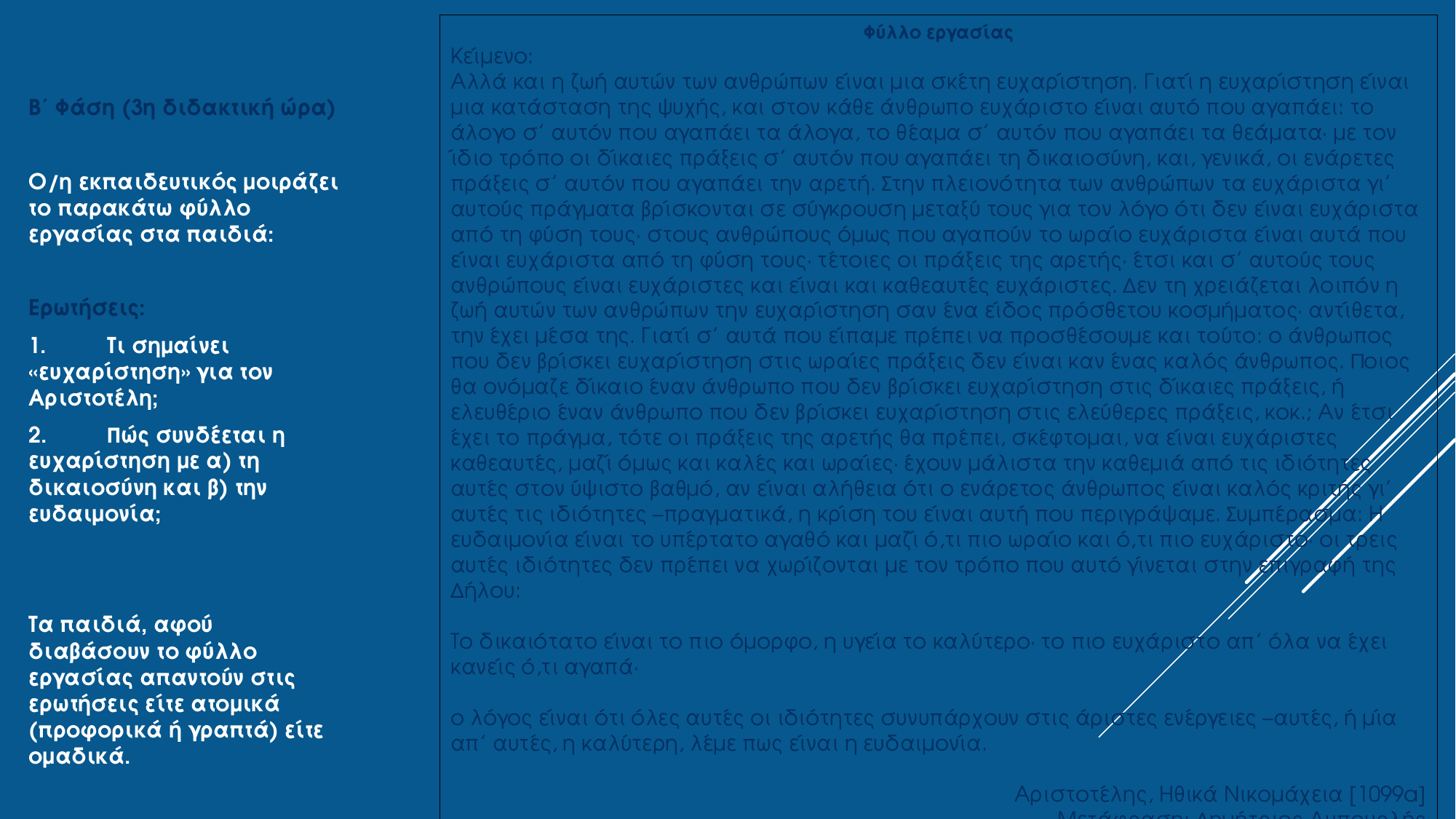

Φύλλο εργασίας
Κείμενο:
Αλλά και η ζωή αυτών των ανθρώπων είναι μια σκέτη ευχαρίστηση. Γιατί η ευχαρίστηση είναι μια κατάσταση της ψυχής, και στον κάθε άνθρωπο ευχάριστο είναι αυτό που αγαπάει: το άλογο σ’ αυτόν που αγαπάει τα άλογα, το θέαμα σ’ αυτόν που αγαπάει τα θεάματα· με τον ίδιο τρόπο οι δίκαιες πράξεις σ’ αυτόν που αγαπάει τη δικαιοσύνη, και, γενικά, οι ενάρετες πράξεις σ’ αυτόν που αγαπάει την αρετή. Στην πλειονότητα των ανθρώπων τα ευχάριστα γι’ αυτούς πράγματα βρίσκονται σε σύγκρουση μεταξύ τους για τον λόγο ότι δεν είναι ευχάριστα από τη φύση τους· στους ανθρώπους όμως που αγαπούν το ωραίο ευχάριστα είναι αυτά που είναι ευχάριστα από τη φύση τους· τέτοιες οι πράξεις της αρετής· έτσι και σ’ αυτούς τους ανθρώπους είναι ευχάριστες και είναι και καθεαυτές ευχάριστες. Δεν τη χρειάζεται λοιπόν η ζωή αυτών των ανθρώπων την ευχαρίστηση σαν ένα είδος πρόσθετου κοσμήματος· αντίθετα, την έχει μέσα της. Γιατί σ’ αυτά που είπαμε πρέπει να προσθέσουμε και τούτο: ο άνθρωπος που δεν βρίσκει ευχαρίστηση στις ωραίες πράξεις δεν είναι καν ένας καλός άνθρωπος. Ποιος θα ονόμαζε δίκαιο έναν άνθρωπο που δεν βρίσκει ευχαρίστηση στις δίκαιες πράξεις, ή ελευθέριο έναν άνθρωπο που δεν βρίσκει ευχαρίστηση στις ελεύθερες πράξεις, κοκ.; Αν έτσι έχει το πράγμα, τότε οι πράξεις της αρετής θα πρέπει, σκέφτομαι, να είναι ευχάριστες καθεαυτές, μαζί όμως και καλές και ωραίες· έχουν μάλιστα την καθεμιά από τις ιδιότητες αυτές στον ύψιστο βαθμό, αν είναι αλήθεια ότι ο ενάρετος άνθρωπος είναι καλός κριτής γι’ αυτές τις ιδιότητες –πραγματικά, η κρίση του είναι αυτή που περιγράψαμε. Συμπέρασμα: Η ευδαιμονία είναι το υπέρτατο αγαθό και μαζί ό,τι πιο ωραίο και ό,τι πιο ευχάριστο· οι τρεις αυτές ιδιότητες δεν πρέπει να χωρίζονται με τον τρόπο που αυτό γίνεται στην επιγραφή της Δήλου:

Το δικαιότατο είναι το πιο όμορφο, η υγεία το καλύτερο· το πιο ευχάριστο απ’ όλα να έχει κανείς ό,τι αγαπά·

ο λόγος είναι ότι όλες αυτές οι ιδιότητες συνυπάρχουν στις άριστες ενέργειες –αυτές, ή μία απ’ αυτές, η καλύτερη, λέμε πως είναι η ευδαιμονία.

Αριστοτέλης, Ηθικά Νικομάχεια [1099a]
Μετάφραση: Δημήτριος Λυπουρλής
Β΄ Φάση (3η διδακτική ώρα)

Ο/η εκπαιδευτικός μοιράζει το παρακάτω φύλλο εργασίας στα παιδιά:

Ερωτήσεις:
1.	Τι σημαίνει «ευχαρίστηση» για τον Αριστοτέλη;
2.	Πώς συνδέεται η ευχαρίστηση με α) τη δικαιοσύνη και β) την ευδαιμονία;

Τα παιδιά, αφού διαβάσουν το φύλλο εργασίας απαντούν στις ερωτήσεις είτε ατομικά (προφορικά ή γραπτά) είτε ομαδικά.